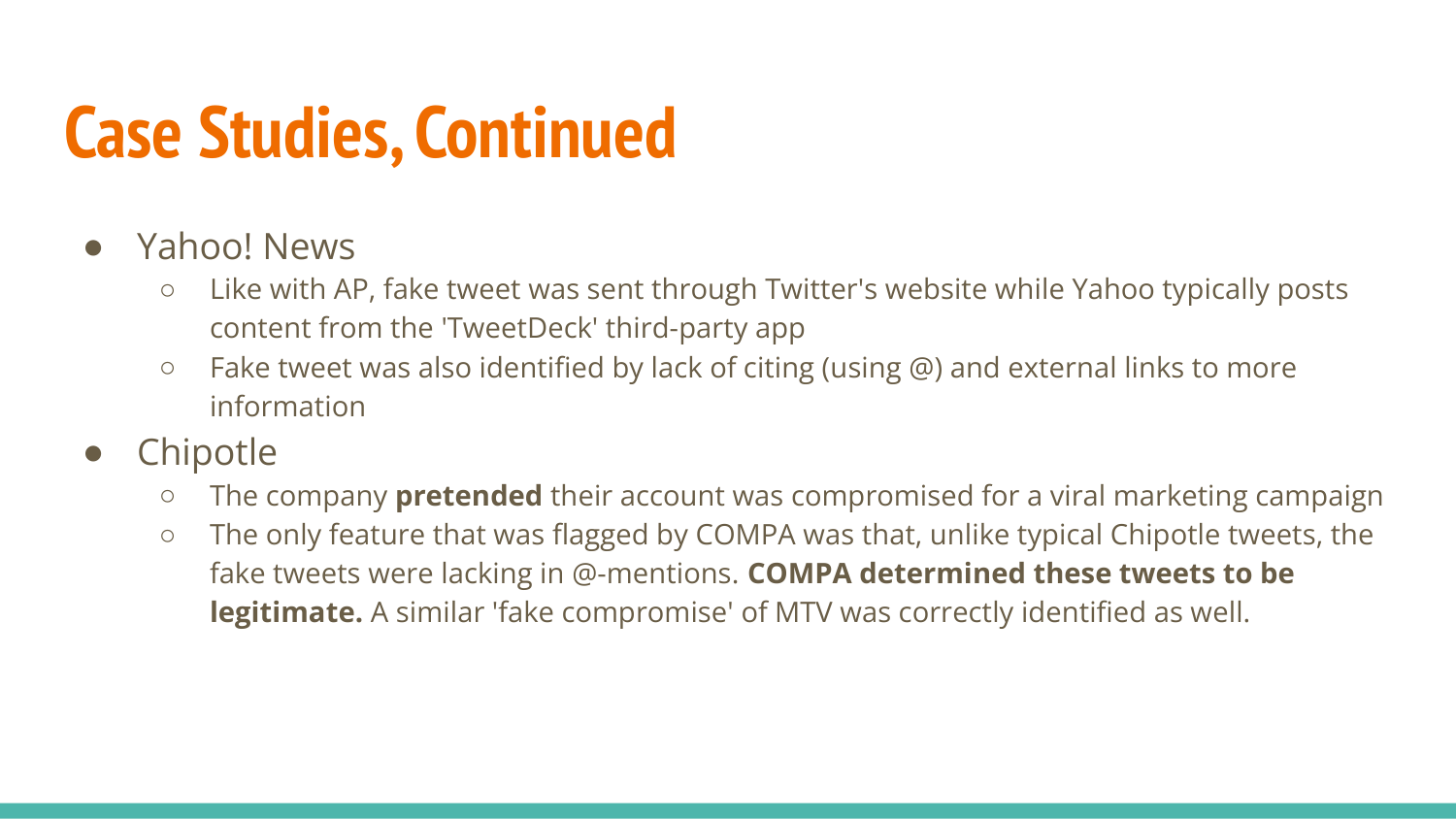

# Case Studies, Continued
Yahoo! News
Like with AP, fake tweet was sent through Twitter's website while Yahoo typically posts content from the 'TweetDeck' third-party app
Fake tweet was also identified by lack of citing (using @) and external links to more information
Chipotle
The company pretended their account was compromised for a viral marketing campaign
The only feature that was flagged by COMPA was that, unlike typical Chipotle tweets, the fake tweets were lacking in @-mentions. COMPA determined these tweets to be legitimate. A similar 'fake compromise' of MTV was correctly identified as well.